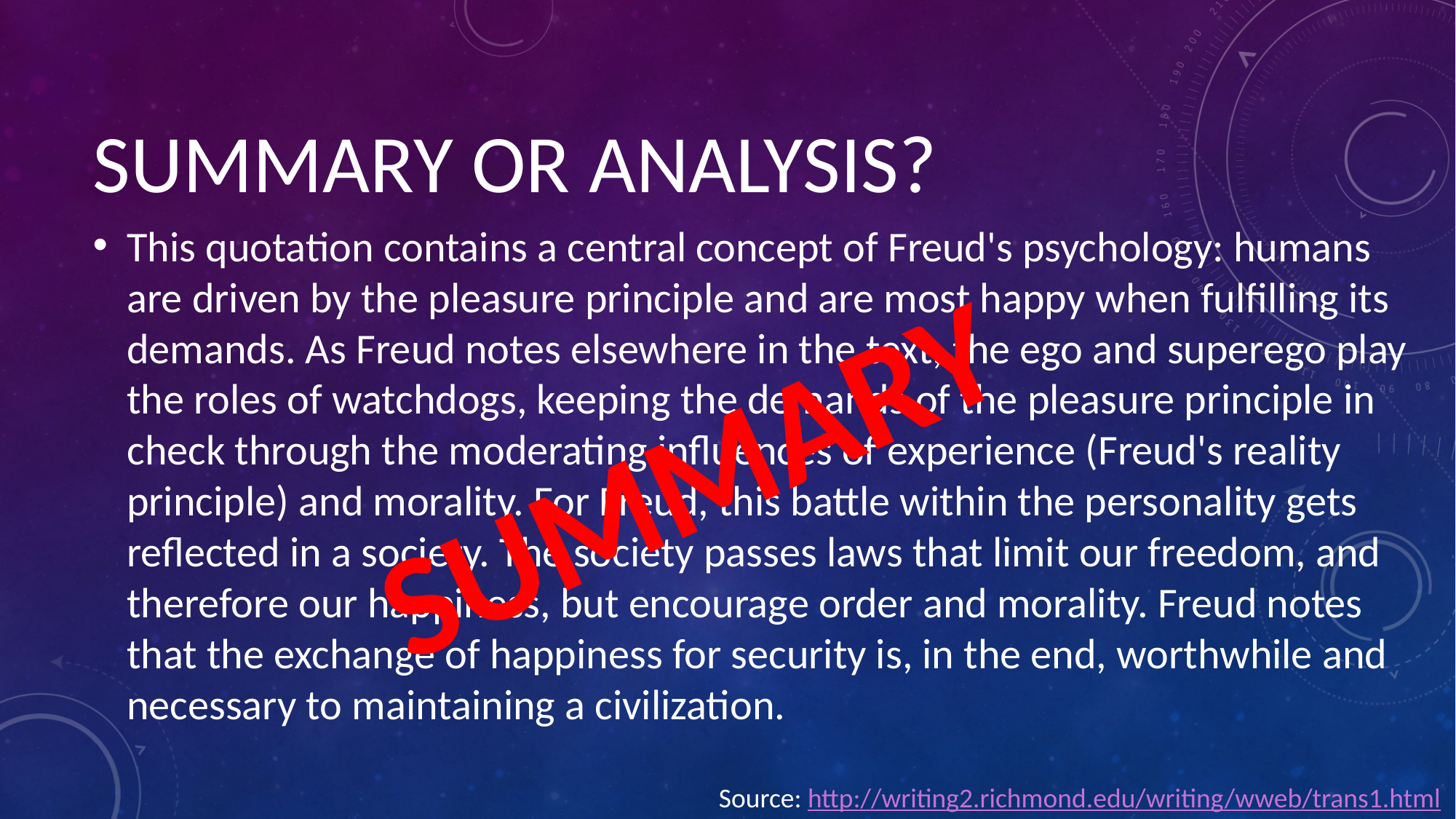

# Summary or Analysis?
This quotation contains a central concept of Freud's psychology: humans are driven by the pleasure principle and are most happy when fulfilling its demands. As Freud notes elsewhere in the text, the ego and superego play the roles of watchdogs, keeping the demands of the pleasure principle in check through the moderating influences of experience (Freud's reality principle) and morality. For Freud, this battle within the personality gets reflected in a society. The society passes laws that limit our freedom, and therefore our happiness, but encourage order and morality. Freud notes that the exchange of happiness for security is, in the end, worthwhile and necessary to maintaining a civilization.
SUMMARY
Source: http://writing2.richmond.edu/writing/wweb/trans1.html